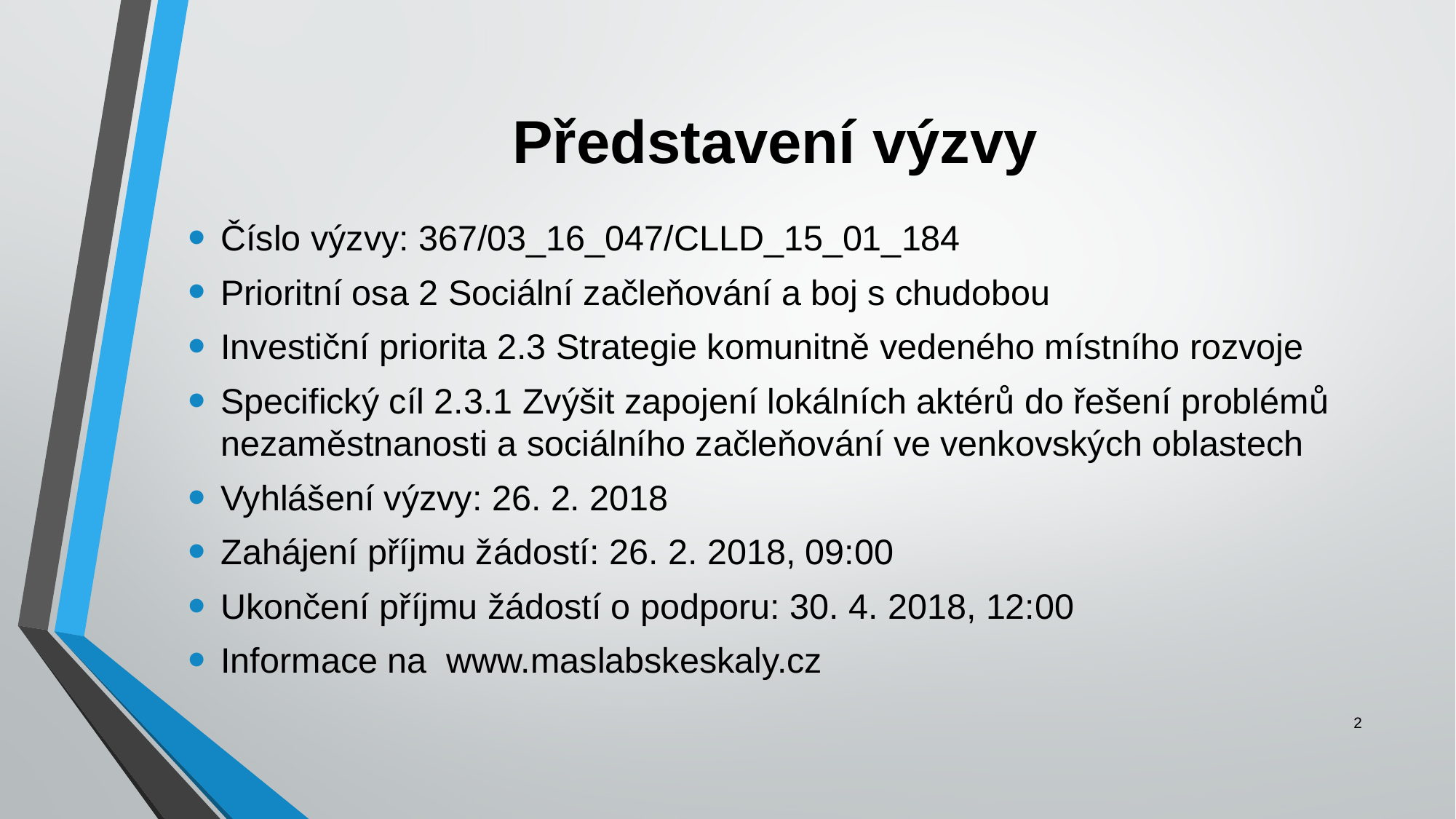

# Představení výzvy
Číslo výzvy: 367/03_16_047/CLLD_15_01_184
Prioritní osa 2 Sociální začleňování a boj s chudobou
Investiční priorita 2.3 Strategie komunitně vedeného místního rozvoje
Specifický cíl 2.3.1 Zvýšit zapojení lokálních aktérů do řešení problémů nezaměstnanosti a sociálního začleňování ve venkovských oblastech
Vyhlášení výzvy: 26. 2. 2018
Zahájení příjmu žádostí: 26. 2. 2018, 09:00
Ukončení příjmu žádostí o podporu: 30. 4. 2018, 12:00
Informace na  www.maslabskeskaly.cz
2